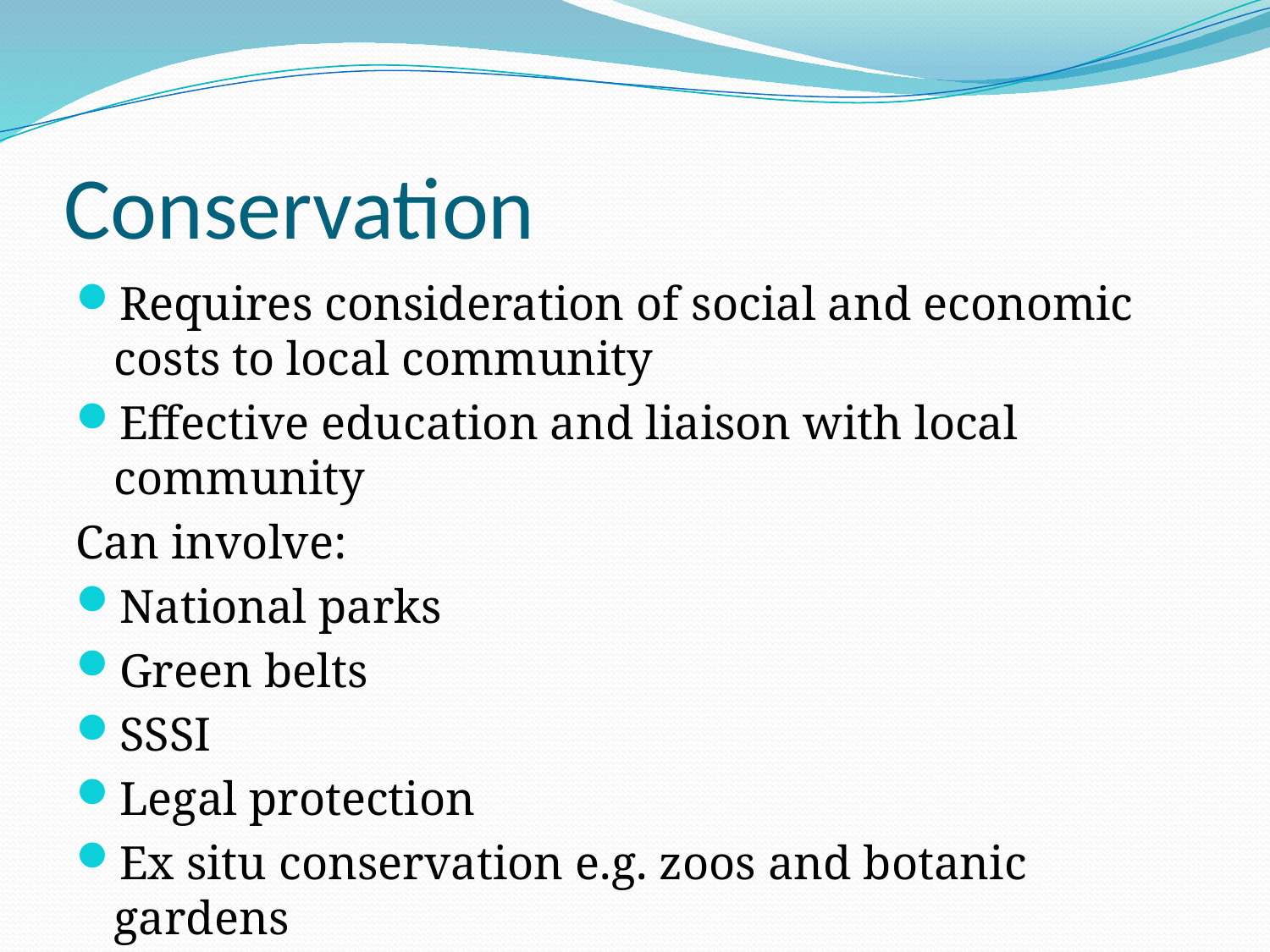

# Conservation
Requires consideration of social and economic costs to local community
Effective education and liaison with local community
Can involve:
National parks
Green belts
SSSI
Legal protection
Ex situ conservation e.g. zoos and botanic gardens